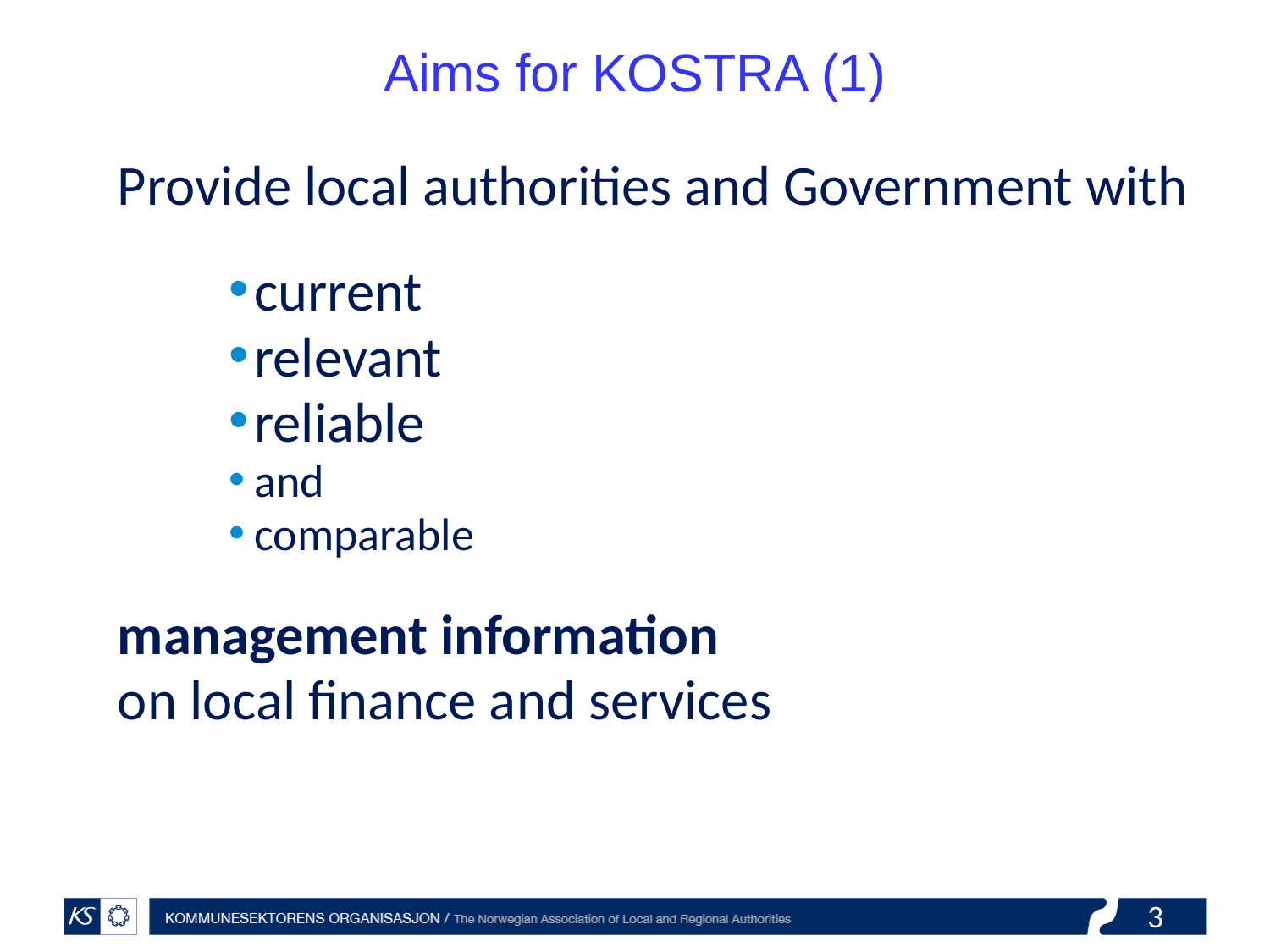

# Aims for KOSTRA (1)
Provide local authorities and Government with

current
relevant
reliable
and
comparable

management information
on local finance and services